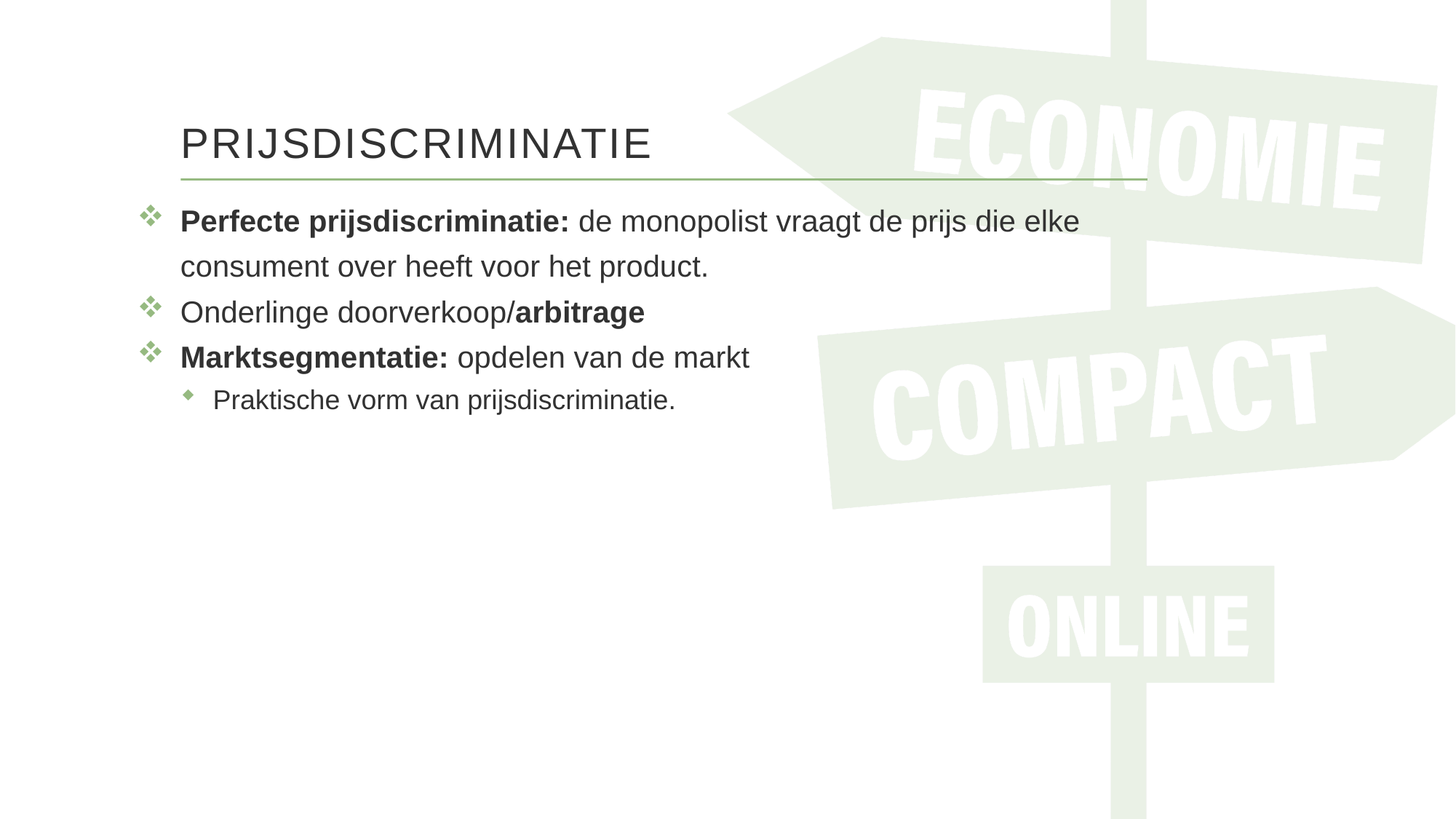

# Prijsdiscriminatie
Perfecte prijsdiscriminatie: de monopolist vraagt de prijs die elke consument over heeft voor het product.
Onderlinge doorverkoop/arbitrage
Marktsegmentatie: opdelen van de markt
Praktische vorm van prijsdiscriminatie.